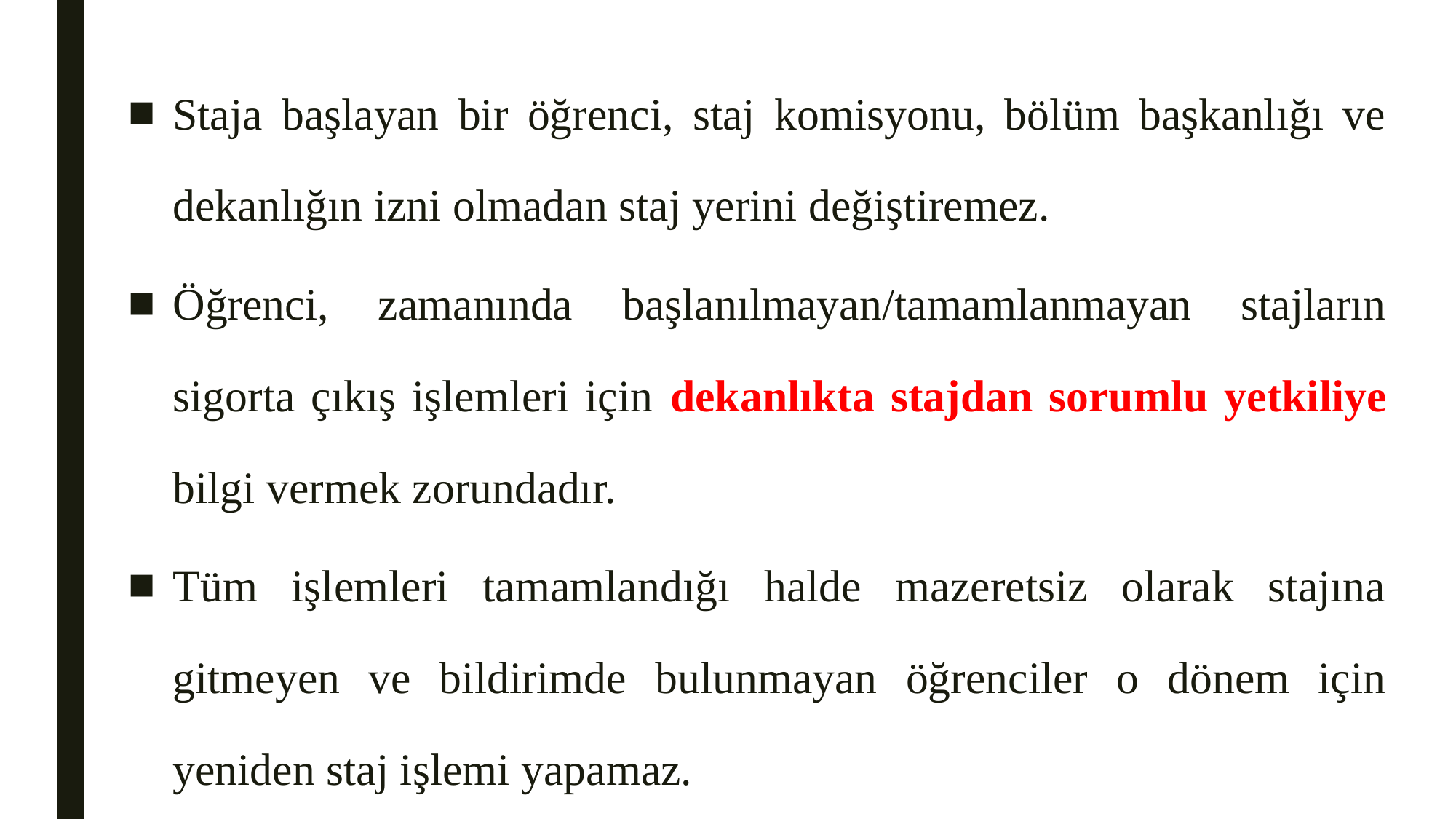

Staja başlayan bir öğrenci, staj komisyonu, bölüm başkanlığı ve dekanlığın izni olmadan staj yerini değiştiremez.
Öğrenci, zamanında başlanılmayan/tamamlanmayan stajların sigorta çıkış işlemleri için dekanlıkta stajdan sorumlu yetkiliye bilgi vermek zorundadır.
Tüm işlemleri tamamlandığı halde mazeretsiz olarak stajına gitmeyen ve bildirimde bulunmayan öğrenciler o dönem için yeniden staj işlemi yapamaz.